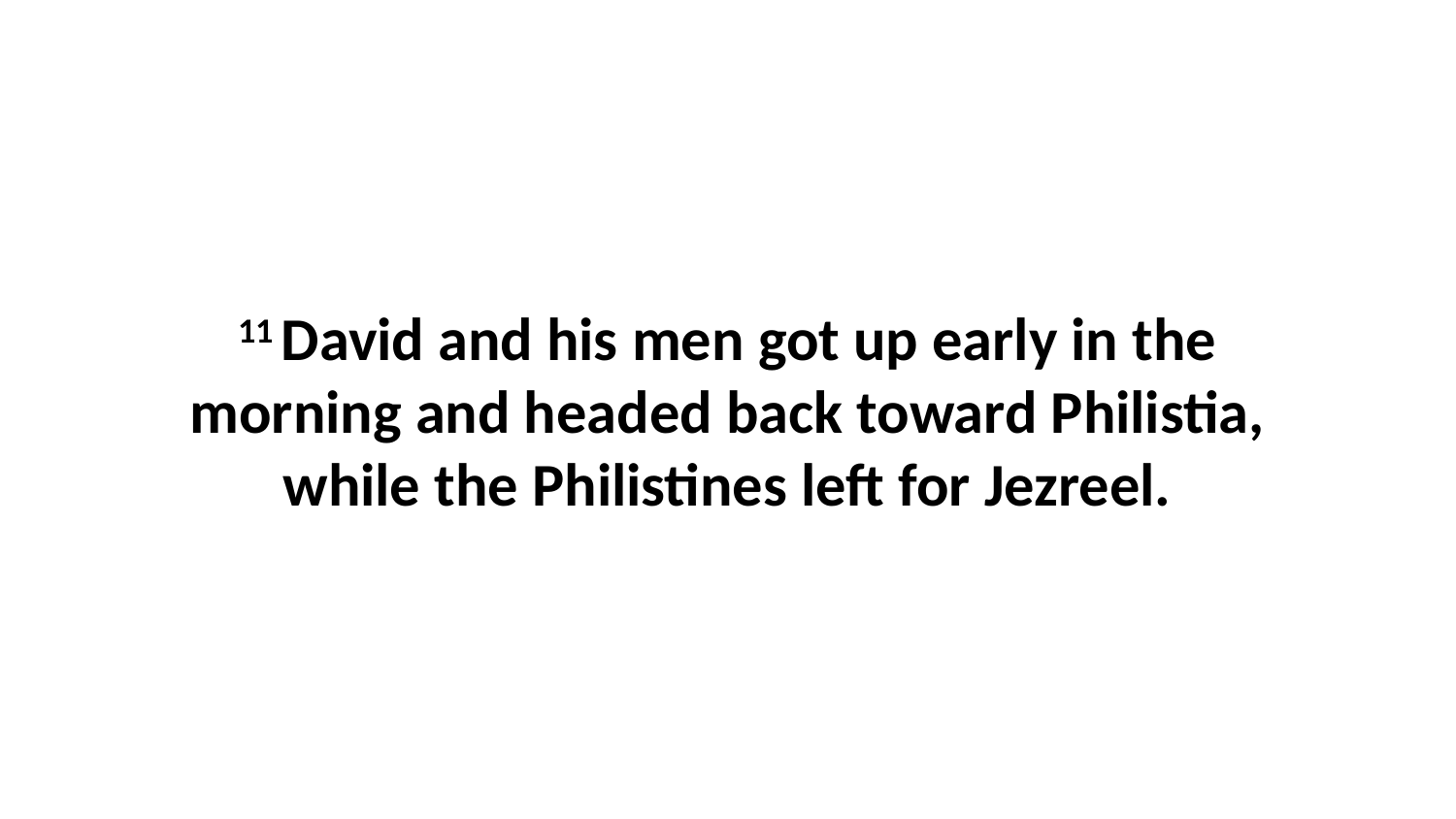

11 David and his men got up early in the morning and headed back toward Philistia, while the Philistines left for Jezreel.